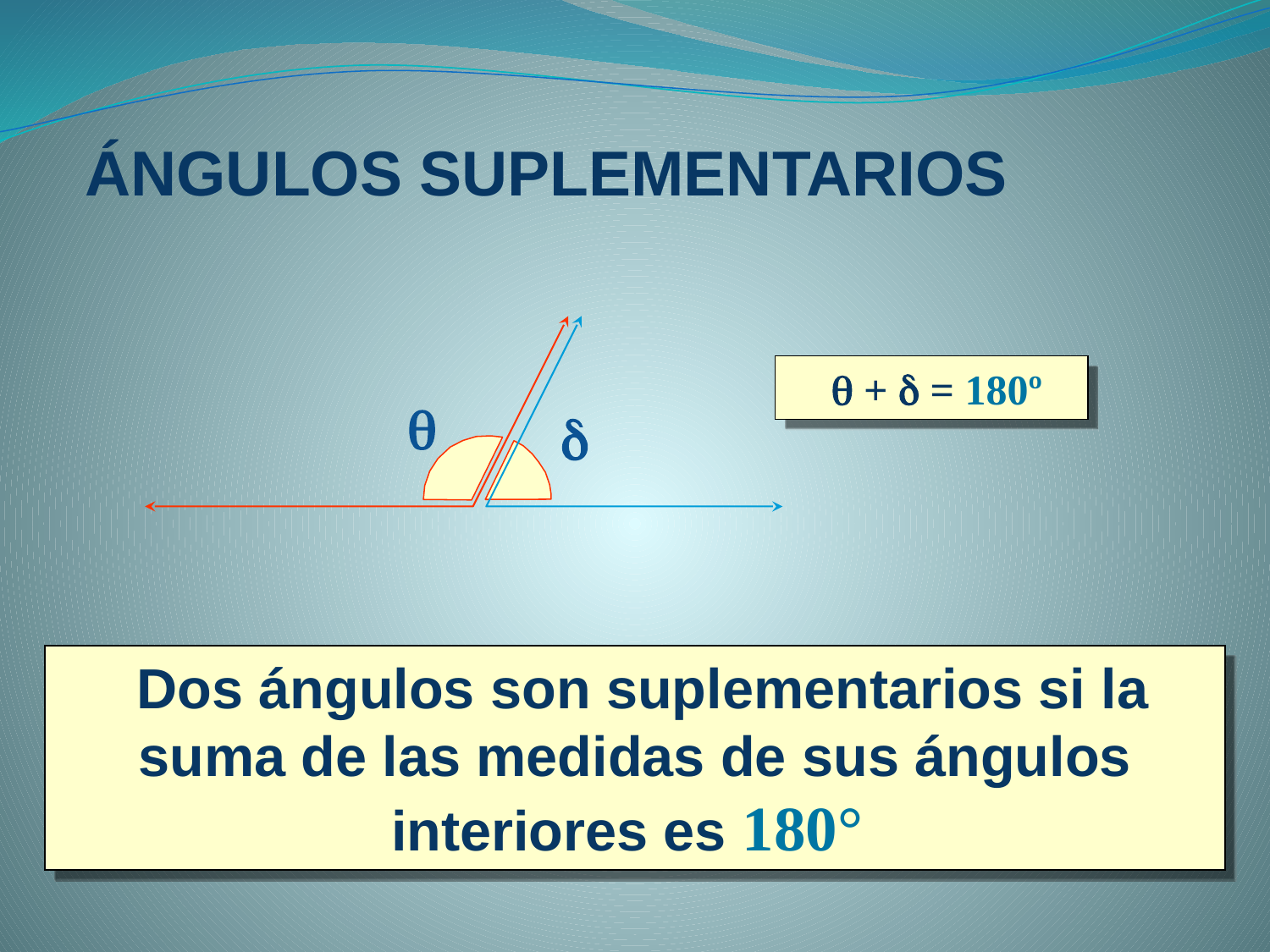

ÁNGULOS SUPLEMENTARIOS

 θ + δ = 180º
θ
δ

 Dos ángulos son suplementarios si la suma de las medidas de sus ángulos interiores es 180°